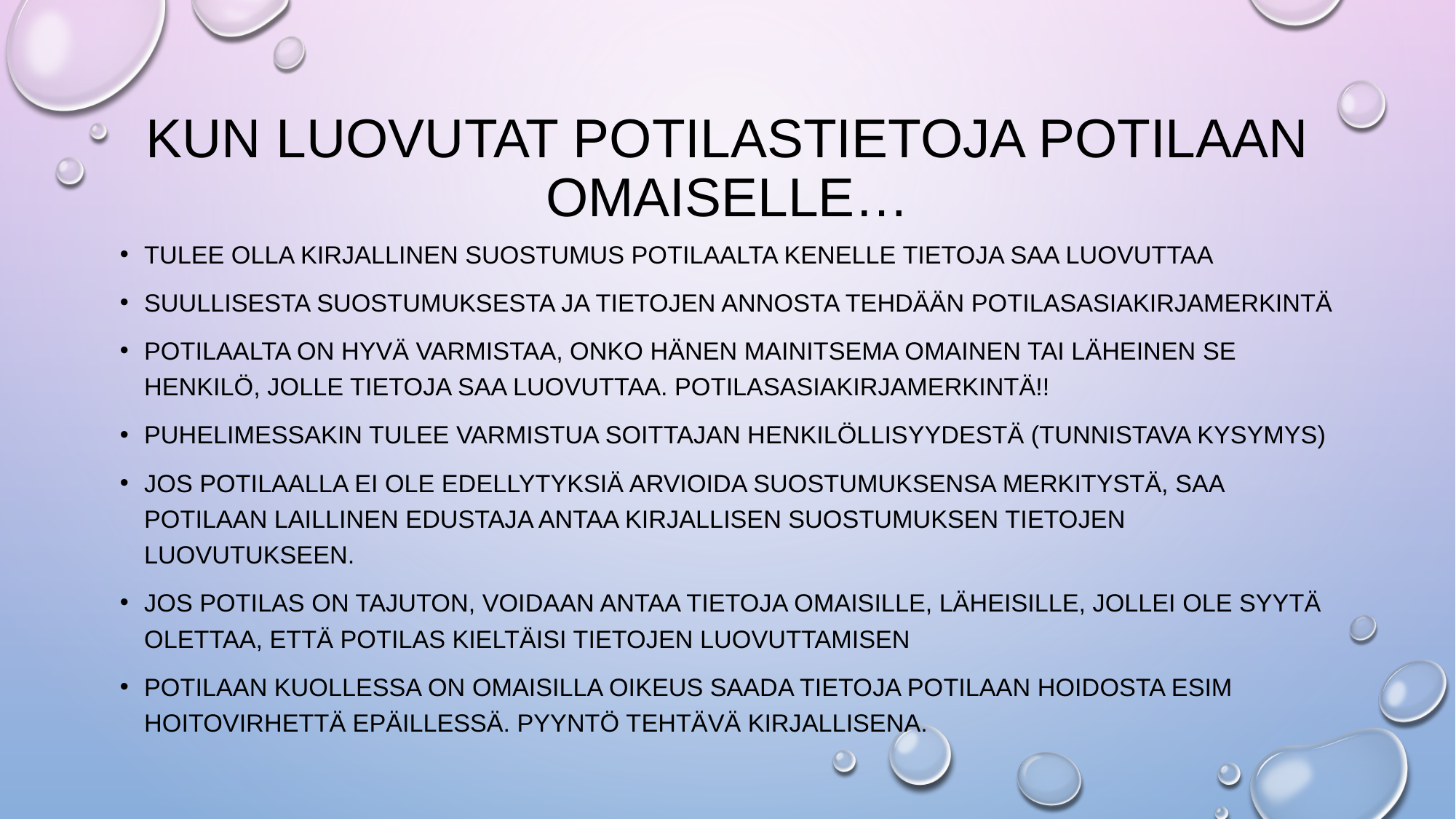

# kun luovutat potilastietoja potilaan omaiselle…
Tulee olla kirjallinen suostumus potilaalta kenelle tietoja saa luovuttaa
Suullisesta suostumuksesta ja tietojen annosta tehdään potilasasiakirjamerkintä
Potilaalta on hyvä varmistaa, onko hänen mainitsema omainen tai läheinen se henkilö, jolle tietoja saa luovuttaa. Potilasasiakirjamerkintä!!
Puhelimessakin tulee varmistua soittajan henkilöllisyydestä (tunnistava kysymys)
Jos potilaalla ei ole edellytyksiä arvioida suostumuksensa merkitystä, saa potilaan laillinen edustaja antaa kirjallisen suostumuksen tietojen luovutukseen.
Jos potilas on tajuton, voidaan antaa tietoja omaisille, läheisille, jollei ole syytä olettaa, että potilas kieltäisi tietojen luovuttamisen
Potilaan kuollessa on omaisilla oikeus saada tietoja potilaan hoidosta esim hoitovirhettä epäillessä. Pyyntö tehtävä kirjallisena.